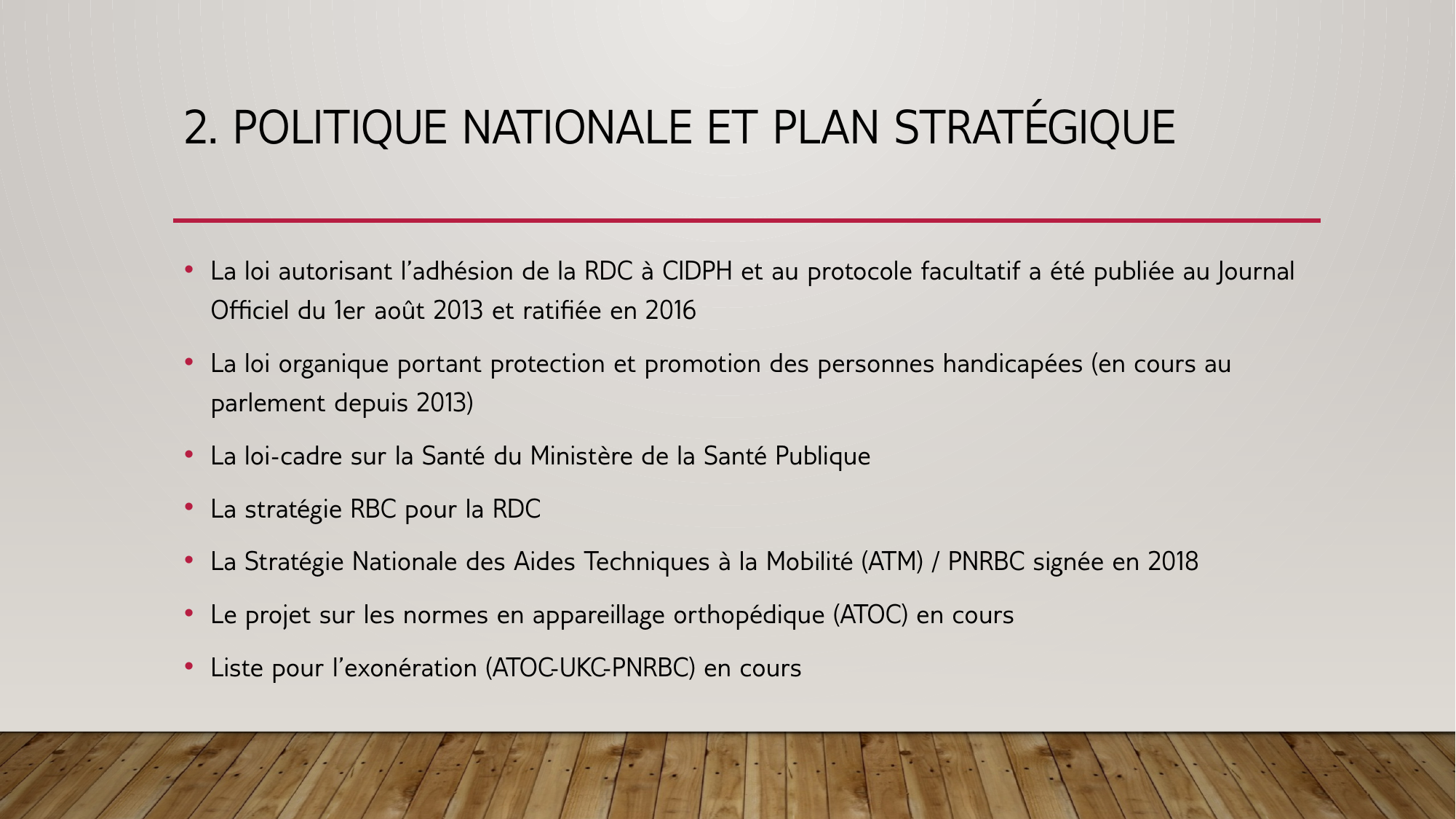

# 2. Politique nationale et plan stratégique
La loi autorisant l’adhésion de la RDC à CIDPH et au protocole facultatif a été publiée au Journal Officiel du 1er août 2013 et ratifiée en 2016
La loi organique portant protection et promotion des personnes handicapées (en cours au parlement depuis 2013)
La loi-cadre sur la Santé du Ministère de la Santé Publique
La stratégie RBC pour la RDC
La Stratégie Nationale des Aides Techniques à la Mobilité (ATM) / PNRBC signée en 2018
Le projet sur les normes en appareillage orthopédique (ATOC) en cours
Liste pour l’exonération (ATOC-UKC-PNRBC) en cours